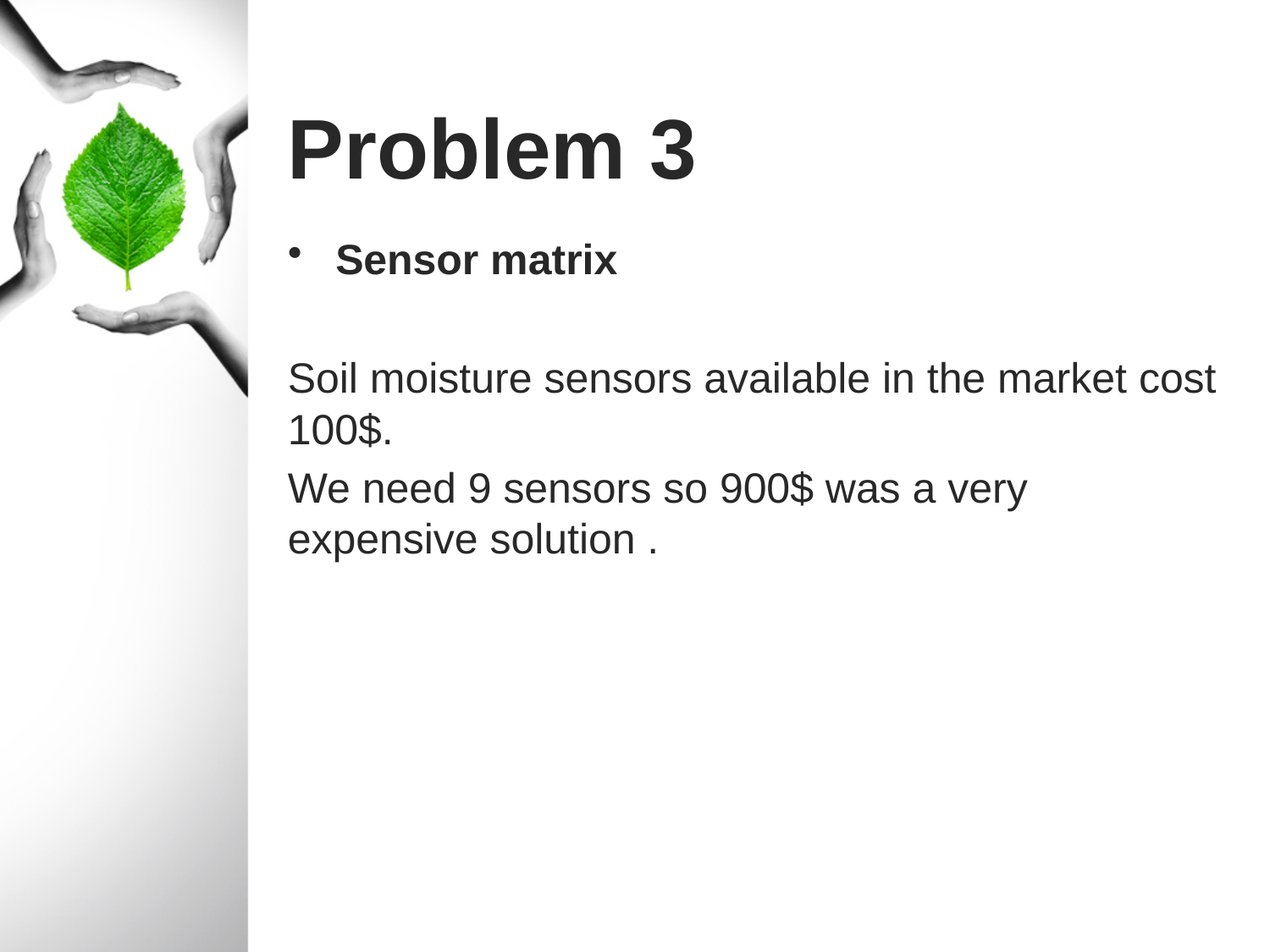

# Problem 3
Sensor matrix

Soil moisture sensors available in the market cost 100$.
We need 9 sensors so 900$ was a very expensive solution .